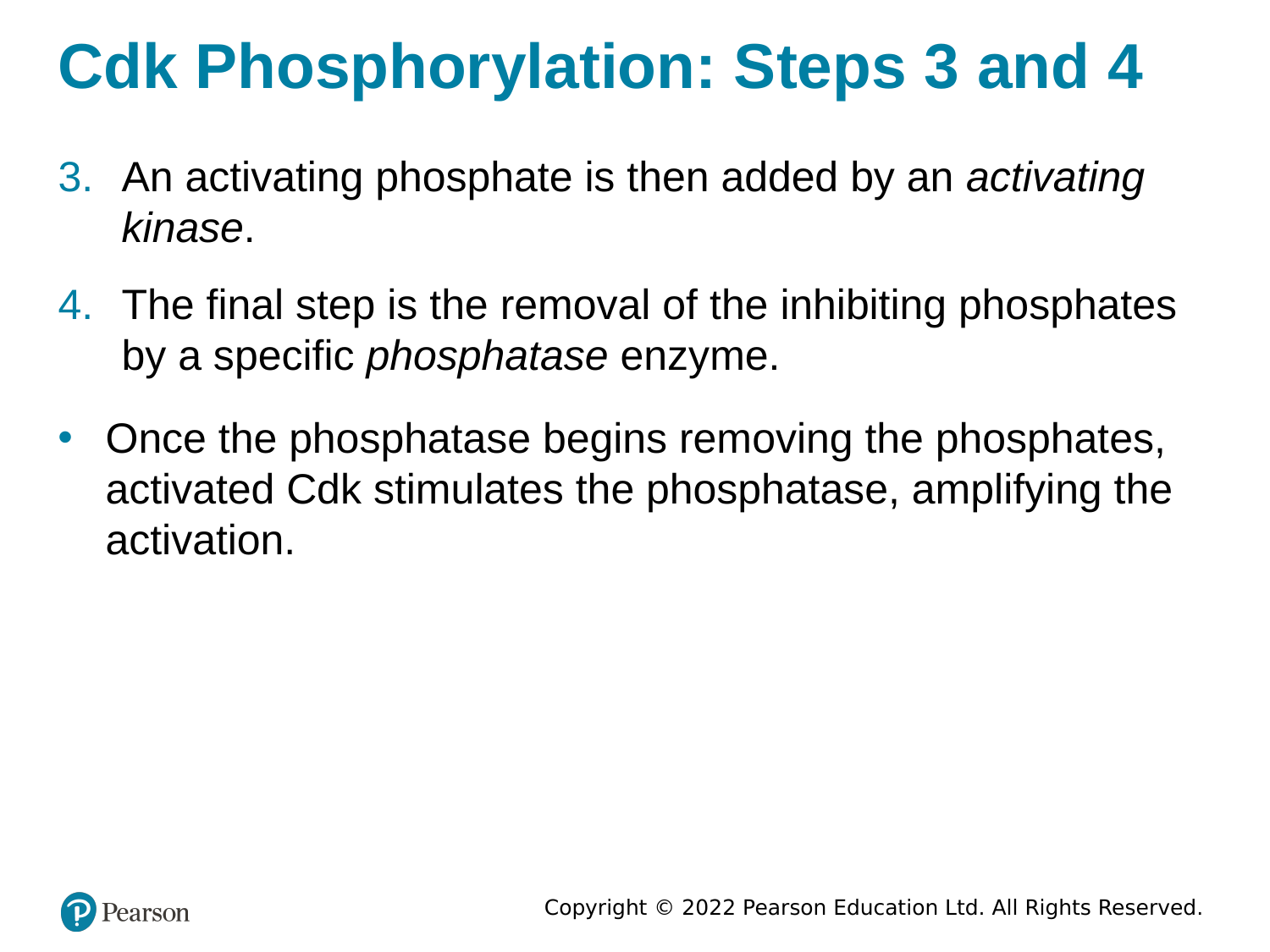

# Cdk Phosphorylation: Steps 3 and 4
An activating phosphate is then added by an activating kinase.
The final step is the removal of the inhibiting phosphates by a specific phosphatase enzyme.
Once the phosphatase begins removing the phosphates, activated Cdk stimulates the phosphatase, amplifying the activation.